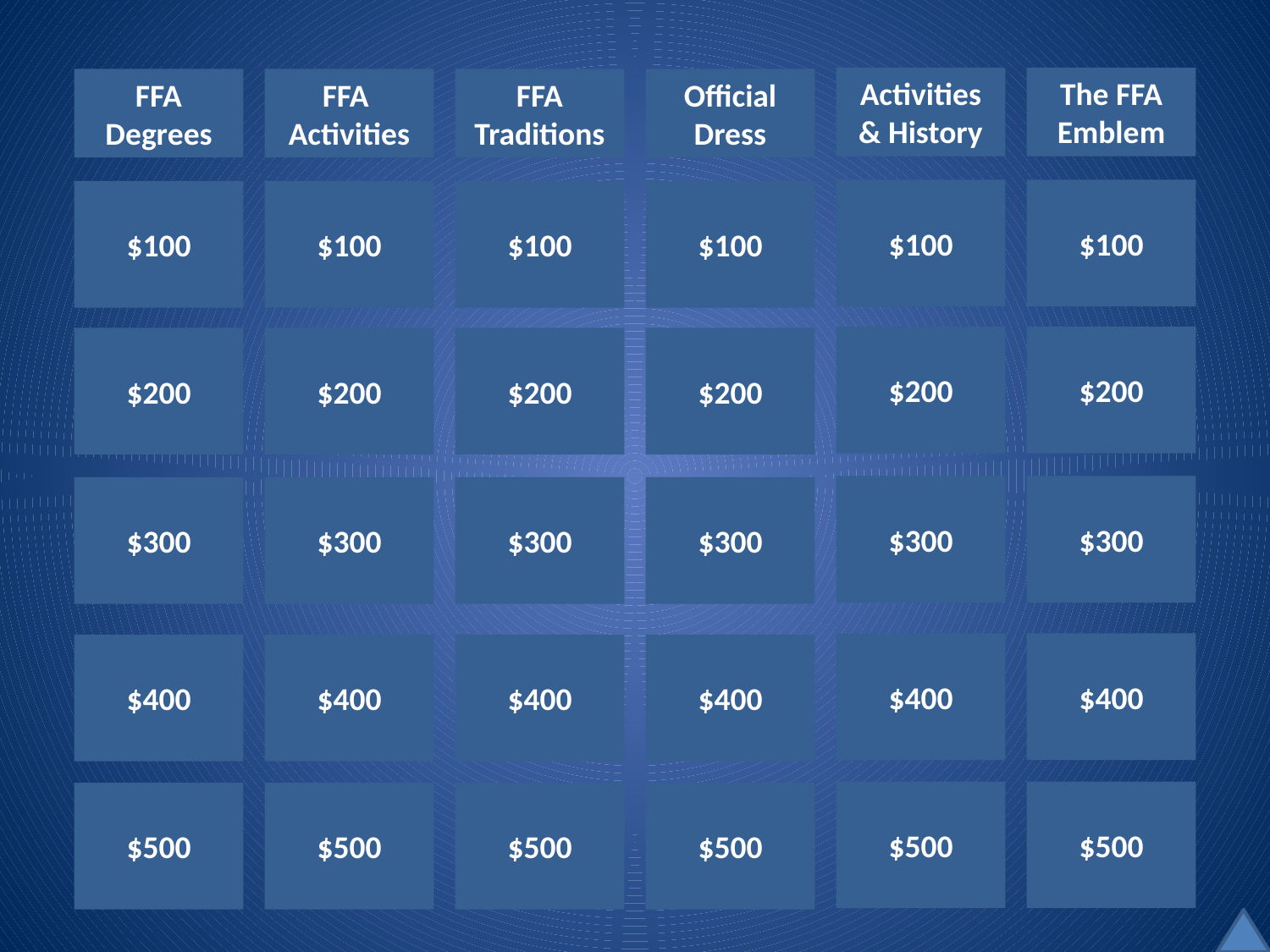

Activities & History
The FFA Emblem
FFA Degrees
FFA
Activities
FFA Traditions
Official Dress

$100

$100

$100

$100

$100

$100

$200

$200

$200

$200

$200

$200

$300

$300

$300

$300

$300

$300

$400

$400

$400

$400

$400

$400

$500

$500

$500

$500

$500

$500